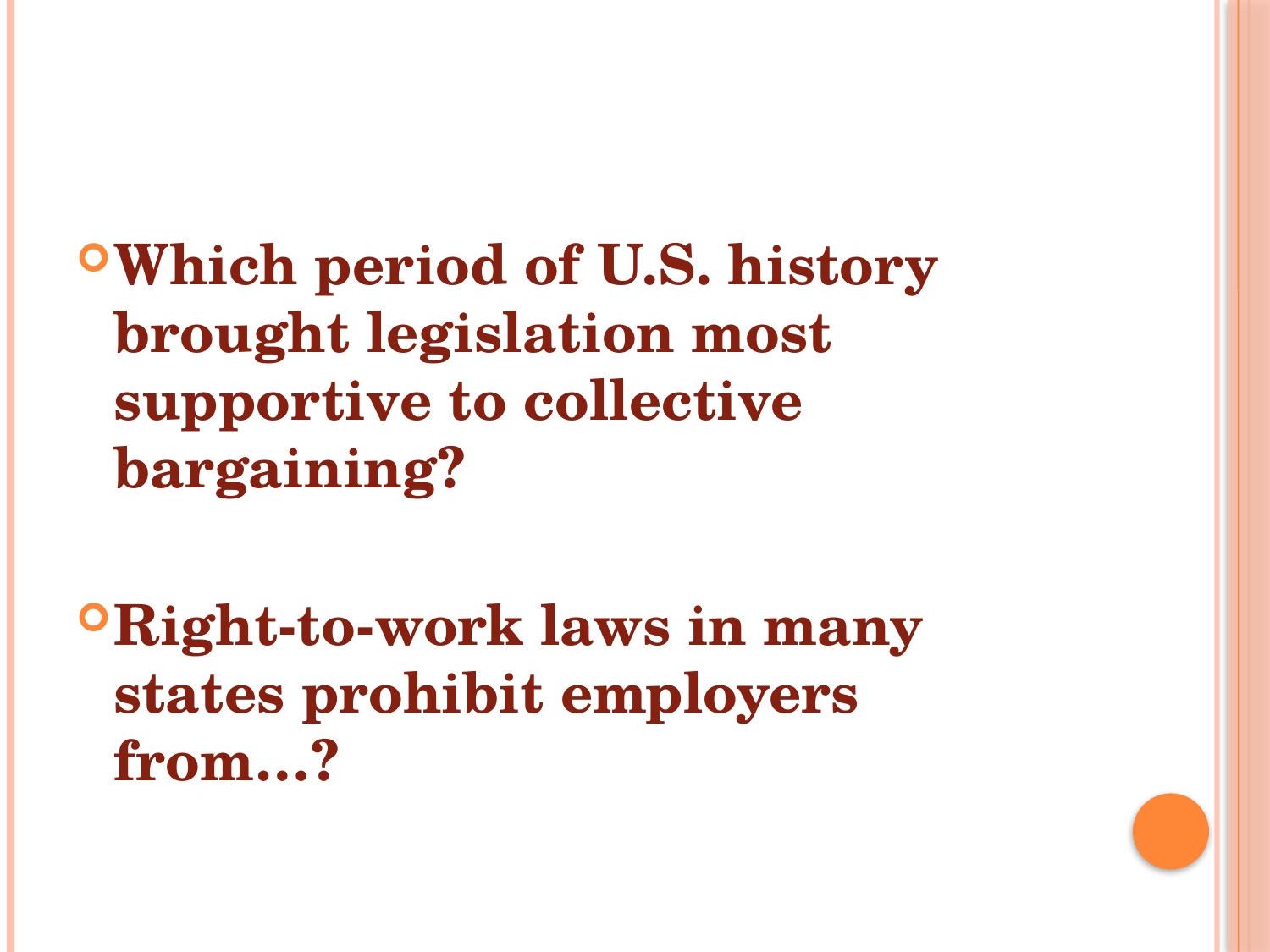

#
Which period of U.S. history brought legislation most supportive to collective bargaining?

Right-to-work laws in many states prohibit employers from…?